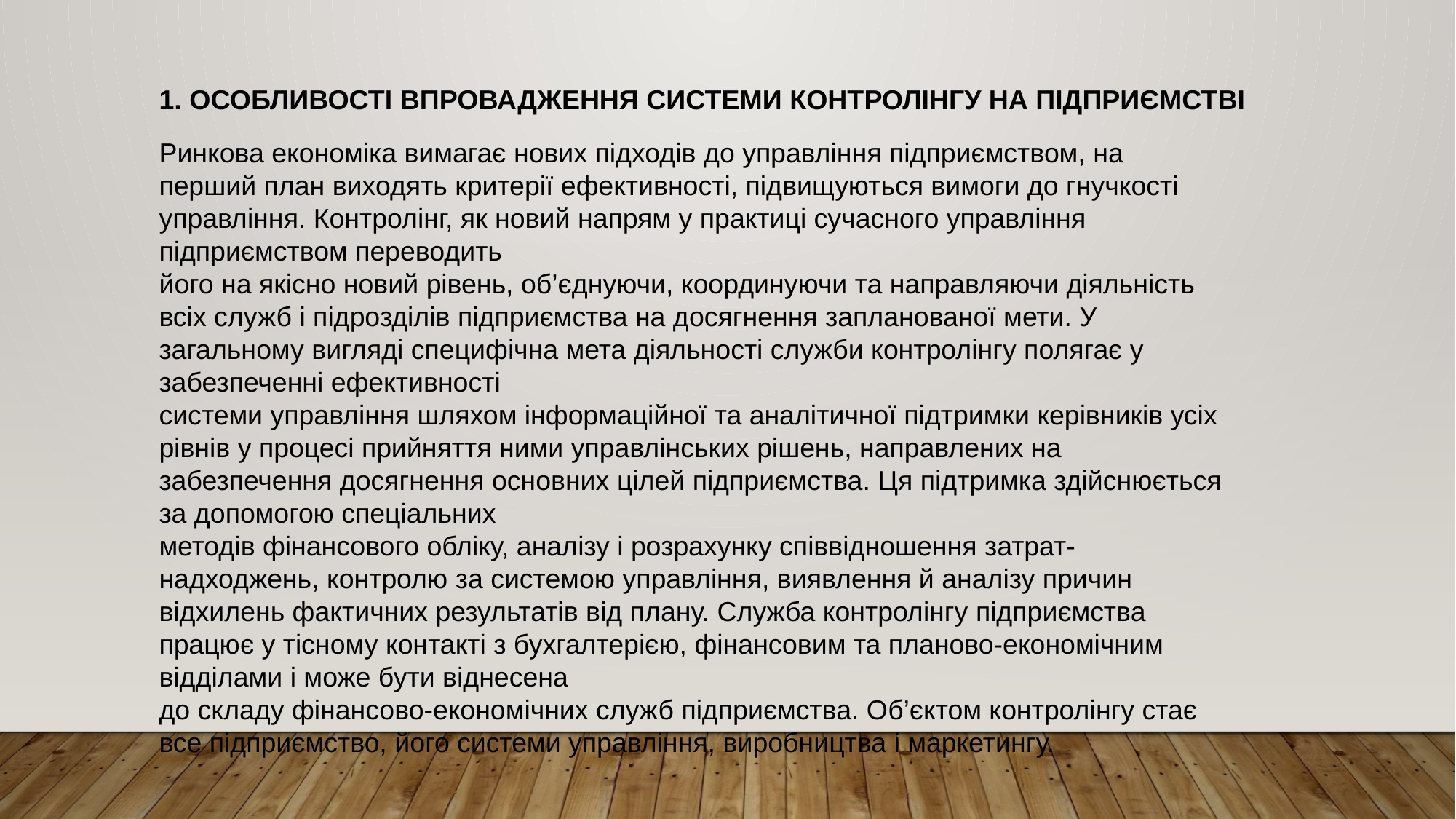

1. ОСОБЛИВОСТІ ВПРОВАДЖЕННЯ СИСТЕМИ КОНТРОЛІНГУ НА ПІДПРИЄМСТВІ
Ринкова економіка вимагає нових підходів до управління підприємством, на перший план виходять критерії ефективності, підвищуються вимоги до гнучкості управління. Контролінг, як новий напрям у практиці сучасного управління підприємством переводить
його на якісно новий рівень, об’єднуючи, координуючи та направляючи діяльність всіх служб і підрозділів підприємства на досягнення запланованої мети. У загальному вигляді специфічна мета діяльності служби контролінгу полягає у забезпеченні ефективності
системи управління шляхом інформаційної та аналітичної підтримки керівників усіх рівнів у процесі прийняття ними управлінських рішень, направлених на забезпечення досягнення основних цілей підприємства. Ця підтримка здійснюється за допомогою спеціальних
методів фінансового обліку, аналізу і розрахунку співвідношення затрат-надходжень, контролю за системою управління, виявлення й аналізу причин відхилень фактичних результатів від плану. Служба контролінгу підприємства працює у тісному контакті з бухгалтерією, фінансовим та планово-економічним відділами і може бути віднесена
до складу фінансово-економічних служб підприємства. Об’єктом контролінгу стає все підприємство, його системи управління, виробництва і маркетингу.